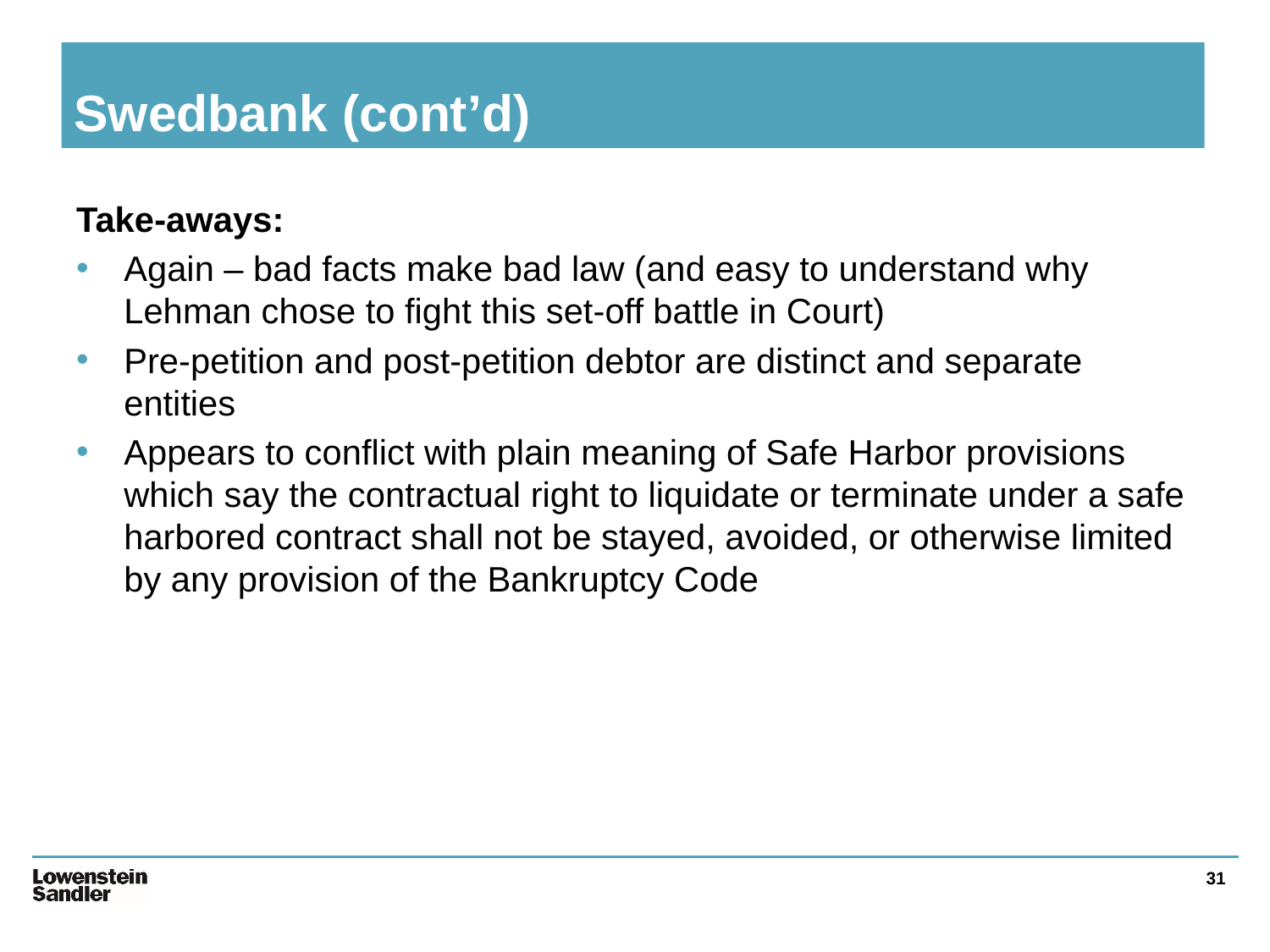

# Swedbank (cont’d)
Take-aways:
Again – bad facts make bad law (and easy to understand why Lehman chose to fight this set-off battle in Court)
Pre-petition and post-petition debtor are distinct and separate entities
Appears to conflict with plain meaning of Safe Harbor provisions which say the contractual right to liquidate or terminate under a safe harbored contract shall not be stayed, avoided, or otherwise limited by any provision of the Bankruptcy Code
31